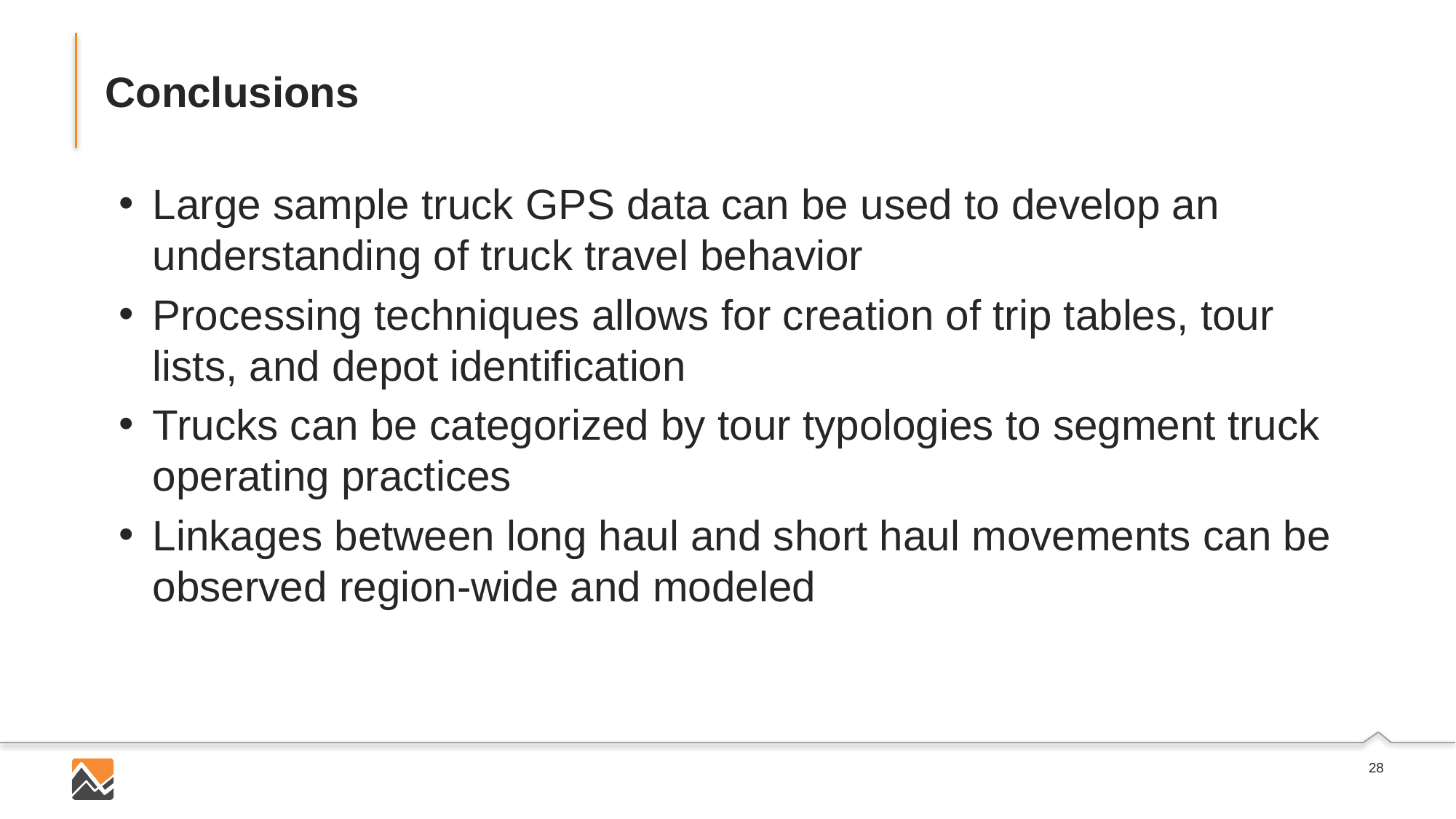

# Conclusions
Large sample truck GPS data can be used to develop an understanding of truck travel behavior
Processing techniques allows for creation of trip tables, tour lists, and depot identification
Trucks can be categorized by tour typologies to segment truck operating practices
Linkages between long haul and short haul movements can be observed region-wide and modeled